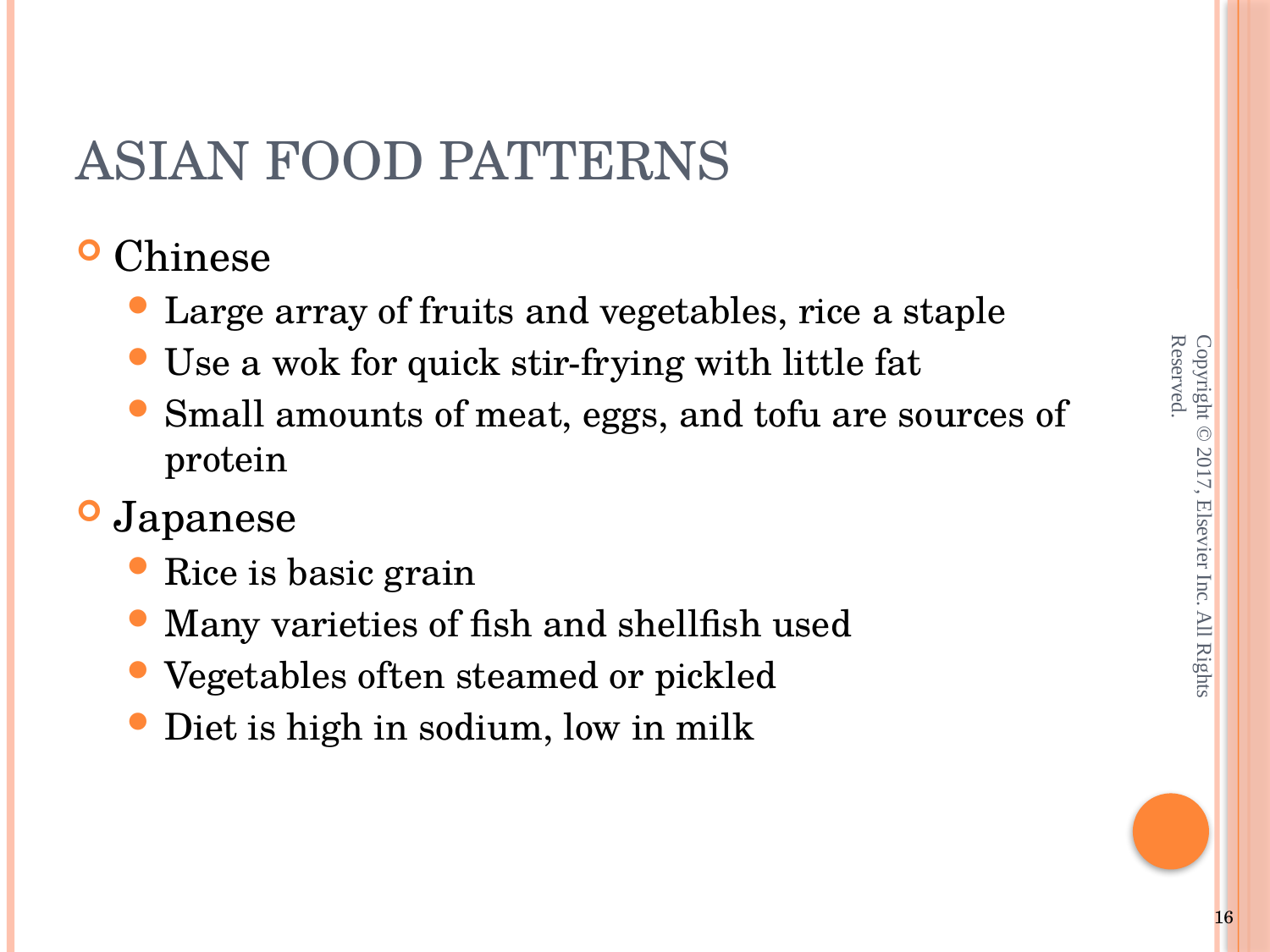

# Asian Food Patterns
Chinese
Large array of fruits and vegetables, rice a staple
Use a wok for quick stir-frying with little fat
Small amounts of meat, eggs, and tofu are sources of protein
Japanese
Rice is basic grain
Many varieties of fish and shellfish used
Vegetables often steamed or pickled
Diet is high in sodium, low in milk

Copyright © 2017, Elsevier Inc. All Rights Reserved.
16